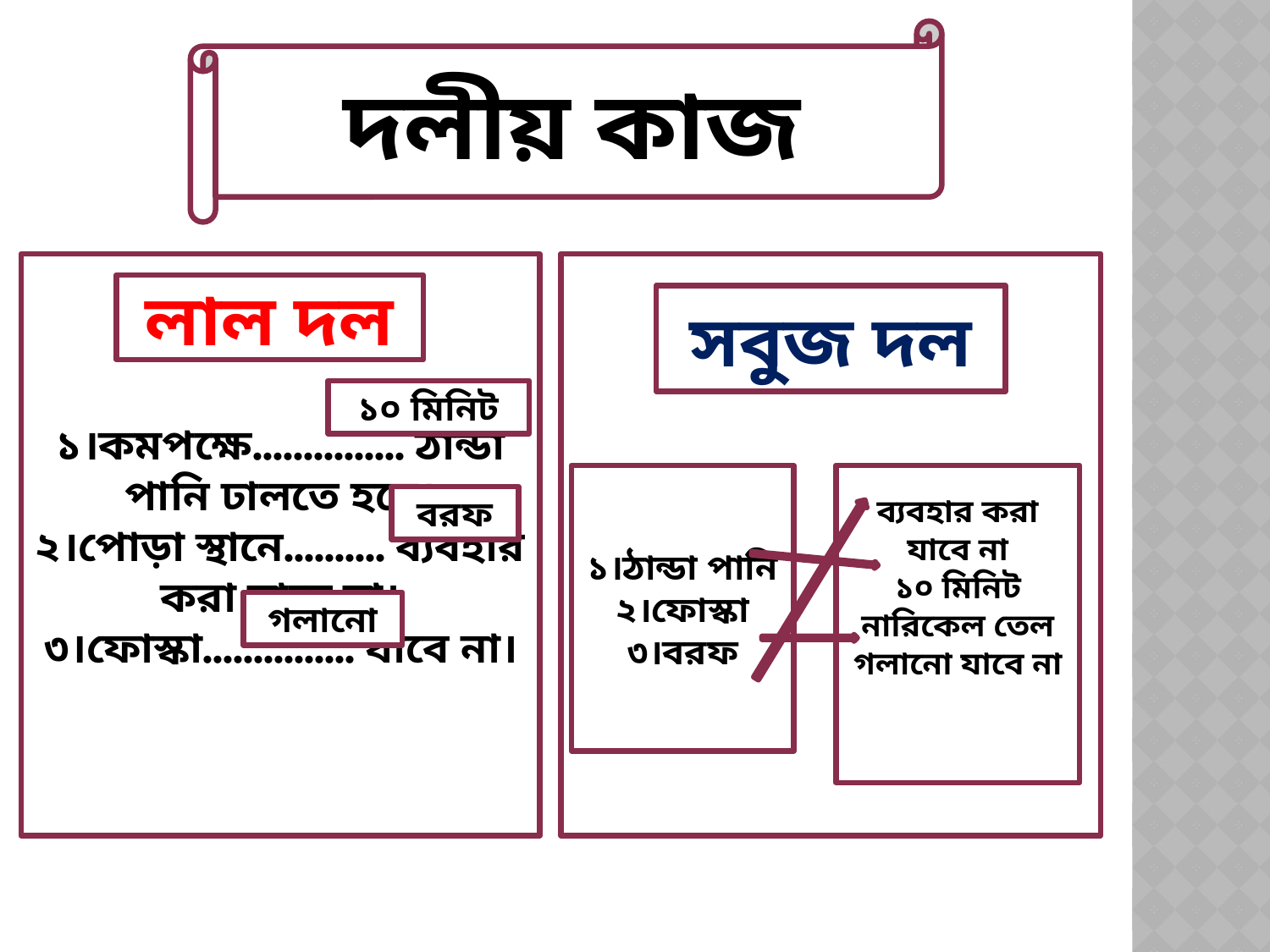

দলীয় কাজ
১।কমপক্ষে............... ঠান্ডা পানি ঢালতে হবে।
২।পোড়া স্থানে.......... ব্যবহার করা যাবে না।
৩।ফোস্কা............... যাবে না।

লাল দল
সবুজ দল
১০ মিনিট
১।ঠান্ডা পানি
২।ফোস্কা
৩।বরফ
ব্যবহার করা যাবে না
১০ মিনিট
নারিকেল তেল
গলানো যাবে না

বরফ

গলানো